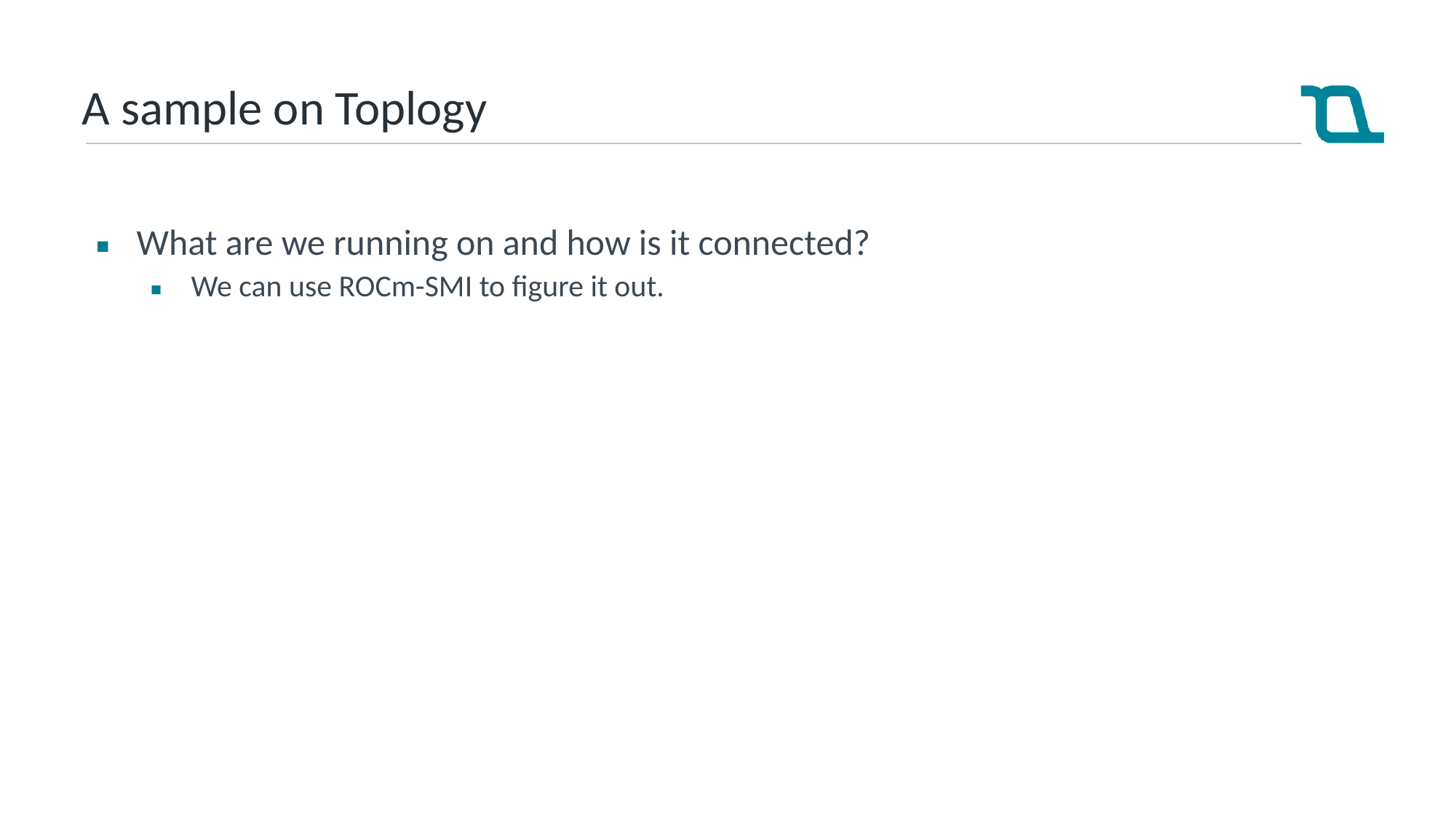

# A sample on Toplogy
What are we running on and how is it connected?
We can use ROCm-SMI to figure it out.